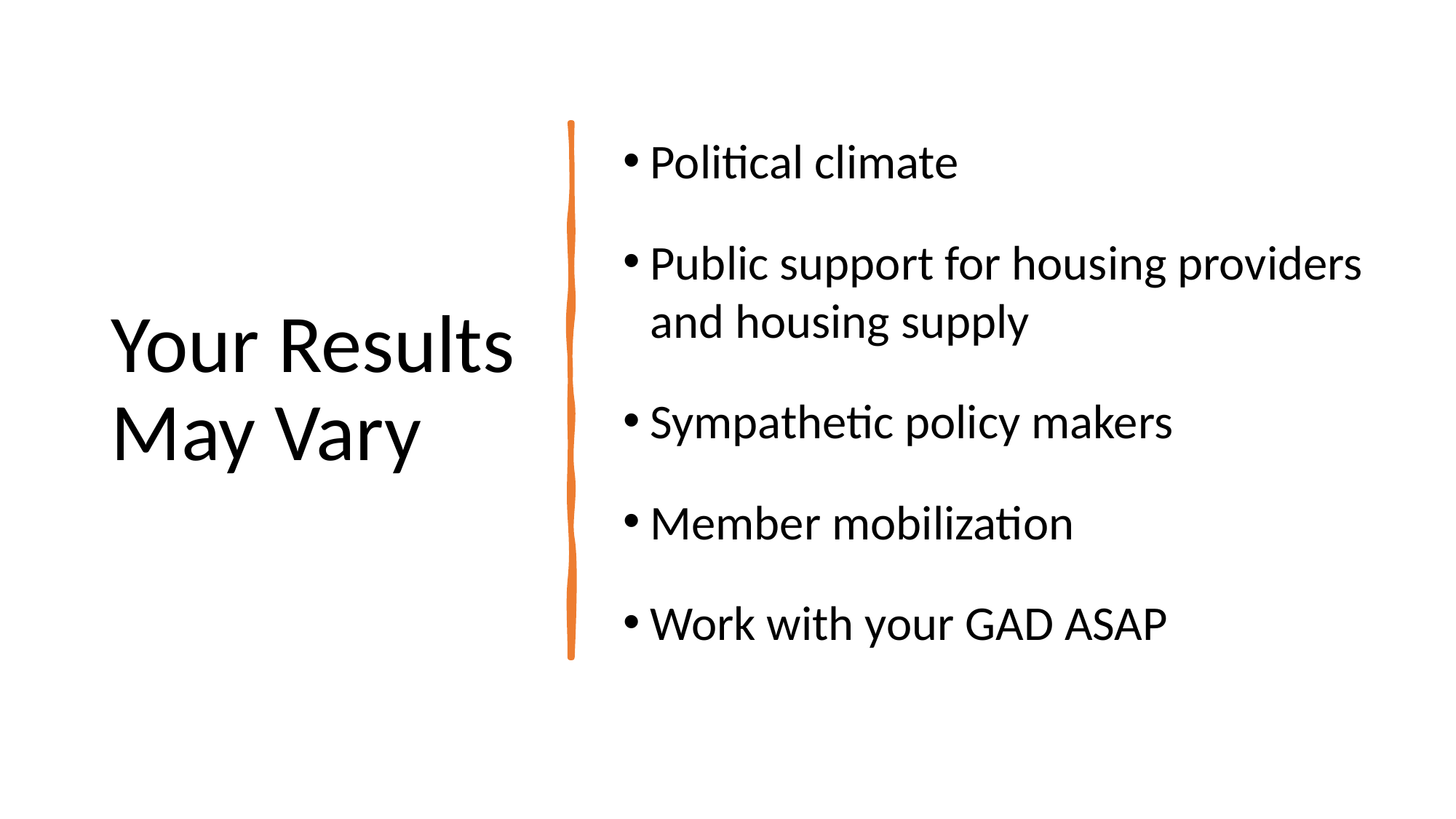

# Your Results May Vary
Political climate
Public support for housing providers and housing supply
Sympathetic policy makers
Member mobilization
Work with your GAD ASAP